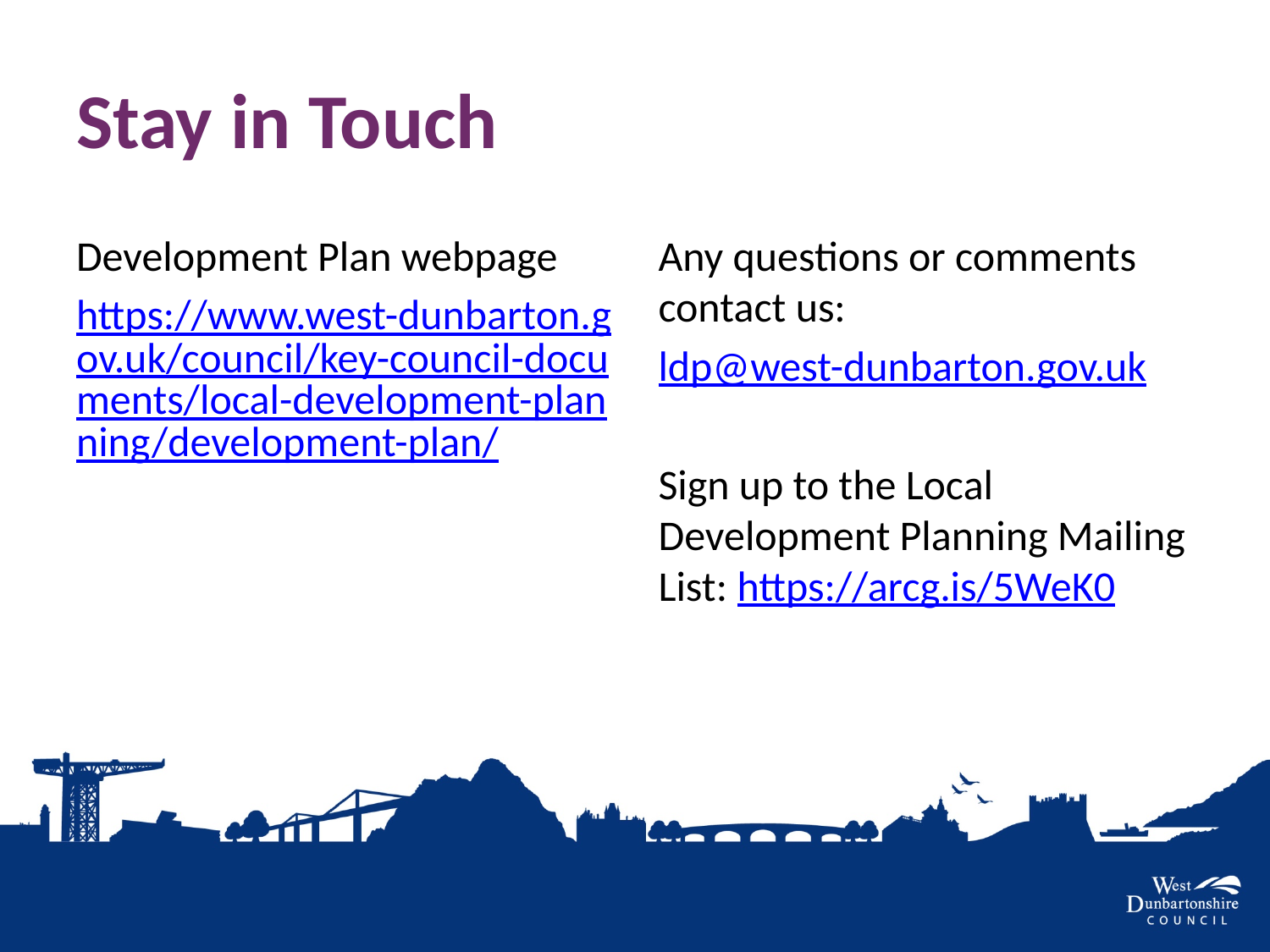

# Stay in Touch
Development Plan webpage
https://www.west-dunbarton.gov.uk/council/key-council-documents/local-development-planning/development-plan/

Any questions or comments contact us:
ldp@west-dunbarton.gov.uk

Sign up to the Local Development Planning Mailing List: https://arcg.is/5WeK0